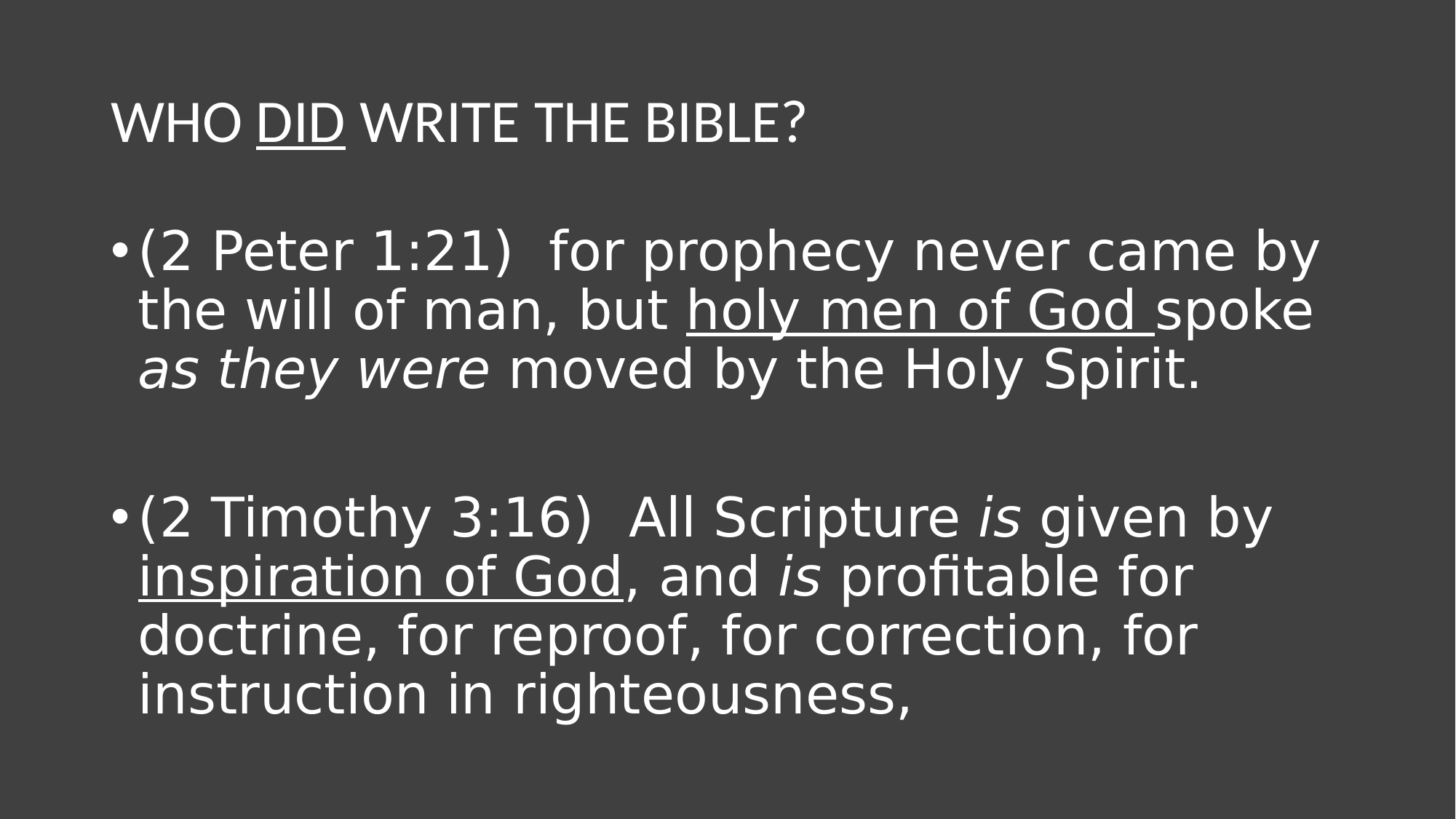

# WHO DID WRITE THE BIBLE?
(2 Peter 1:21)  for prophecy never came by the will of man, but holy men of God spoke as they were moved by the Holy Spirit.

(2 Timothy 3:16)  All Scripture is given by inspiration of God, and is profitable for doctrine, for reproof, for correction, for instruction in righteousness,